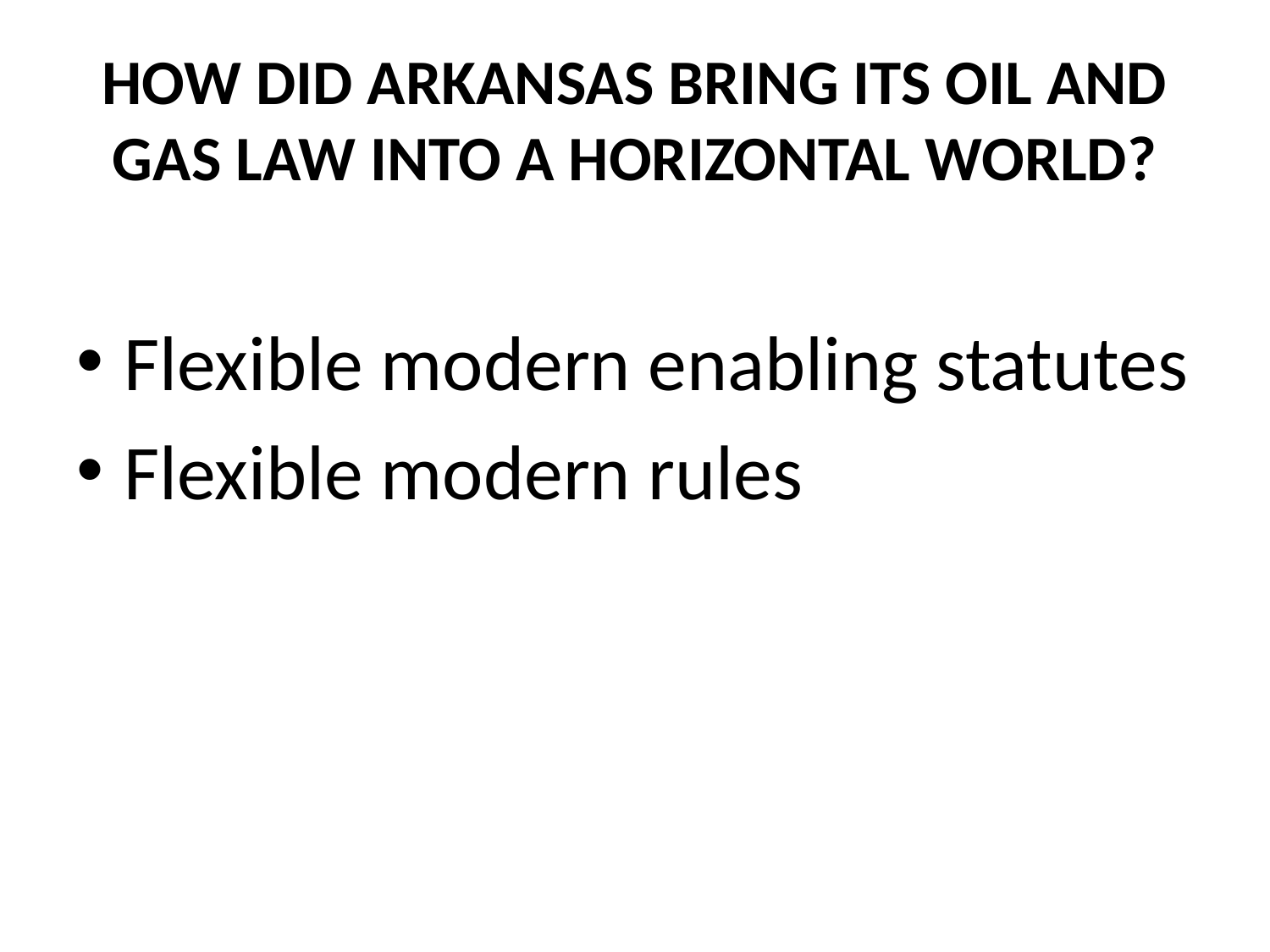

# HOW DID ARKANSAS BRING ITS OIL AND GAS LAW INTO A HORIZONTAL WORLD?
Flexible modern enabling statutes
Flexible modern rules